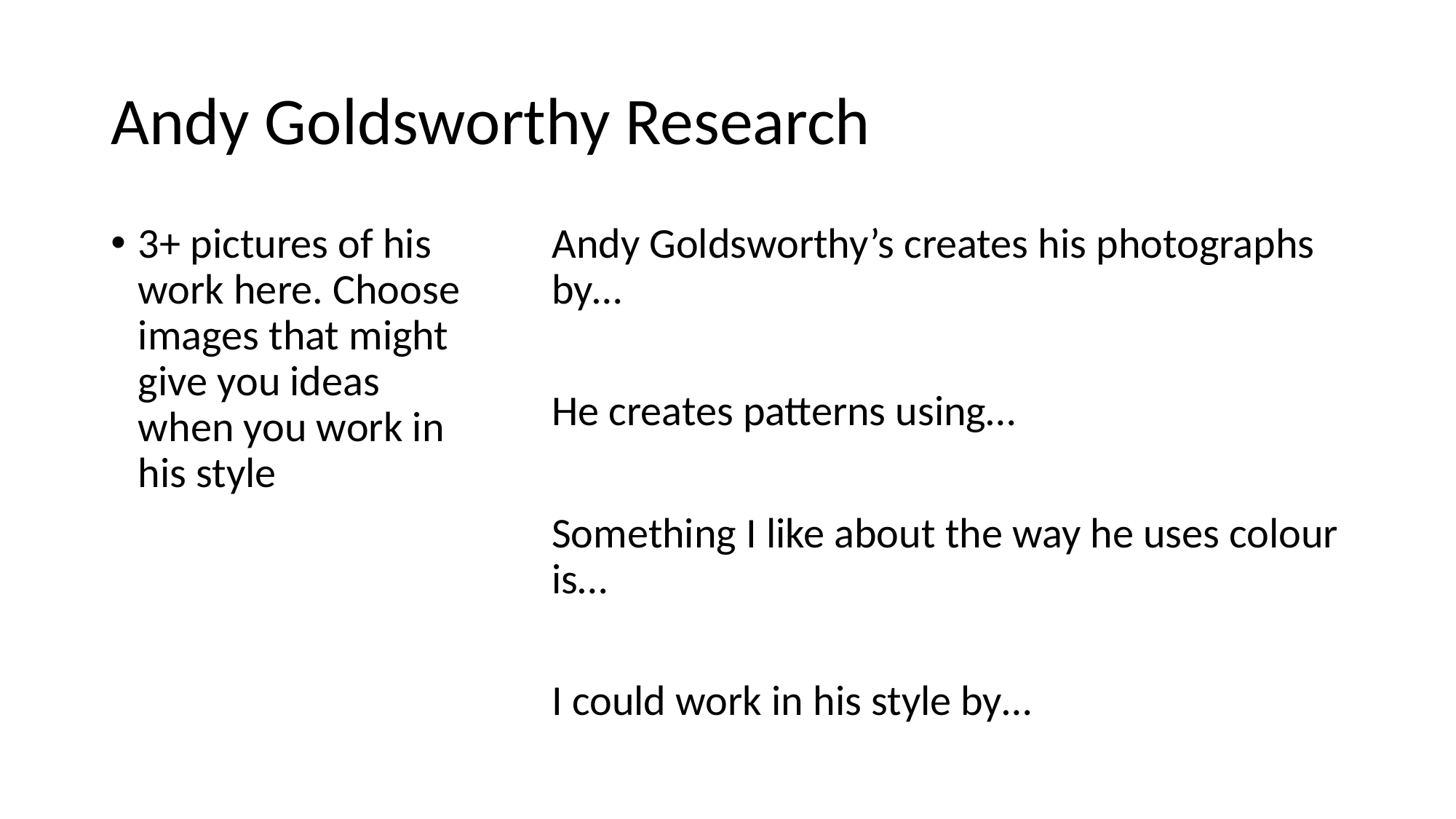

# Andy Goldsworthy Research
3+ pictures of his work here. Choose images that might give you ideas when you work in his style
Andy Goldsworthy’s creates his photographs by…

He creates patterns using…

Something I like about the way he uses colour is…

I could work in his style by…